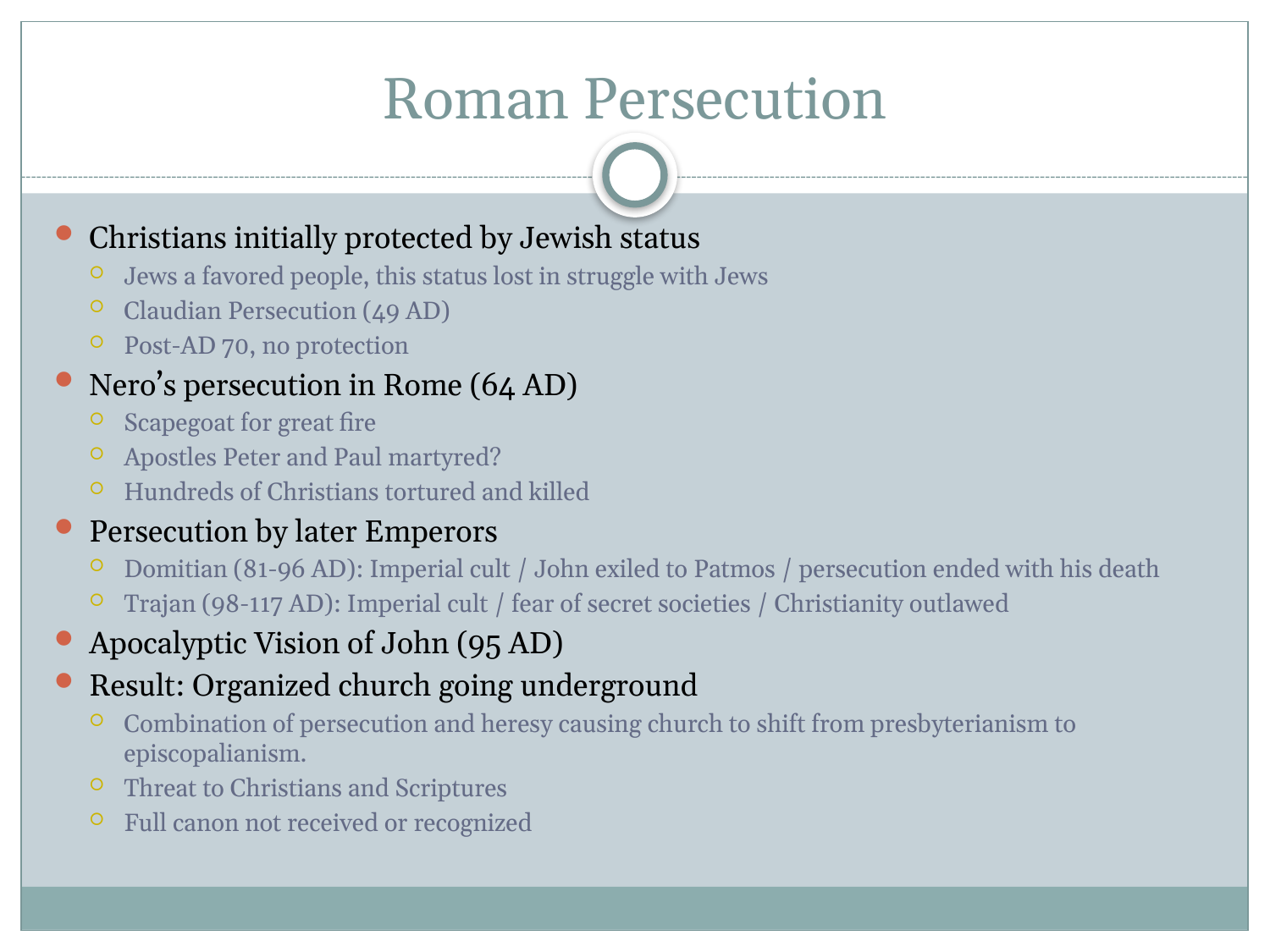

# Roman Persecution
Christians initially protected by Jewish status
Jews a favored people, this status lost in struggle with Jews
Claudian Persecution (49 AD)
Post-AD 70, no protection
Nero’s persecution in Rome (64 AD)
Scapegoat for great fire
Apostles Peter and Paul martyred?
Hundreds of Christians tortured and killed
Persecution by later Emperors
Domitian (81-96 AD): Imperial cult / John exiled to Patmos / persecution ended with his death
Trajan (98-117 AD): Imperial cult / fear of secret societies / Christianity outlawed
Apocalyptic Vision of John (95 AD)
Result: Organized church going underground
Combination of persecution and heresy causing church to shift from presbyterianism to episcopalianism.
Threat to Christians and Scriptures
Full canon not received or recognized